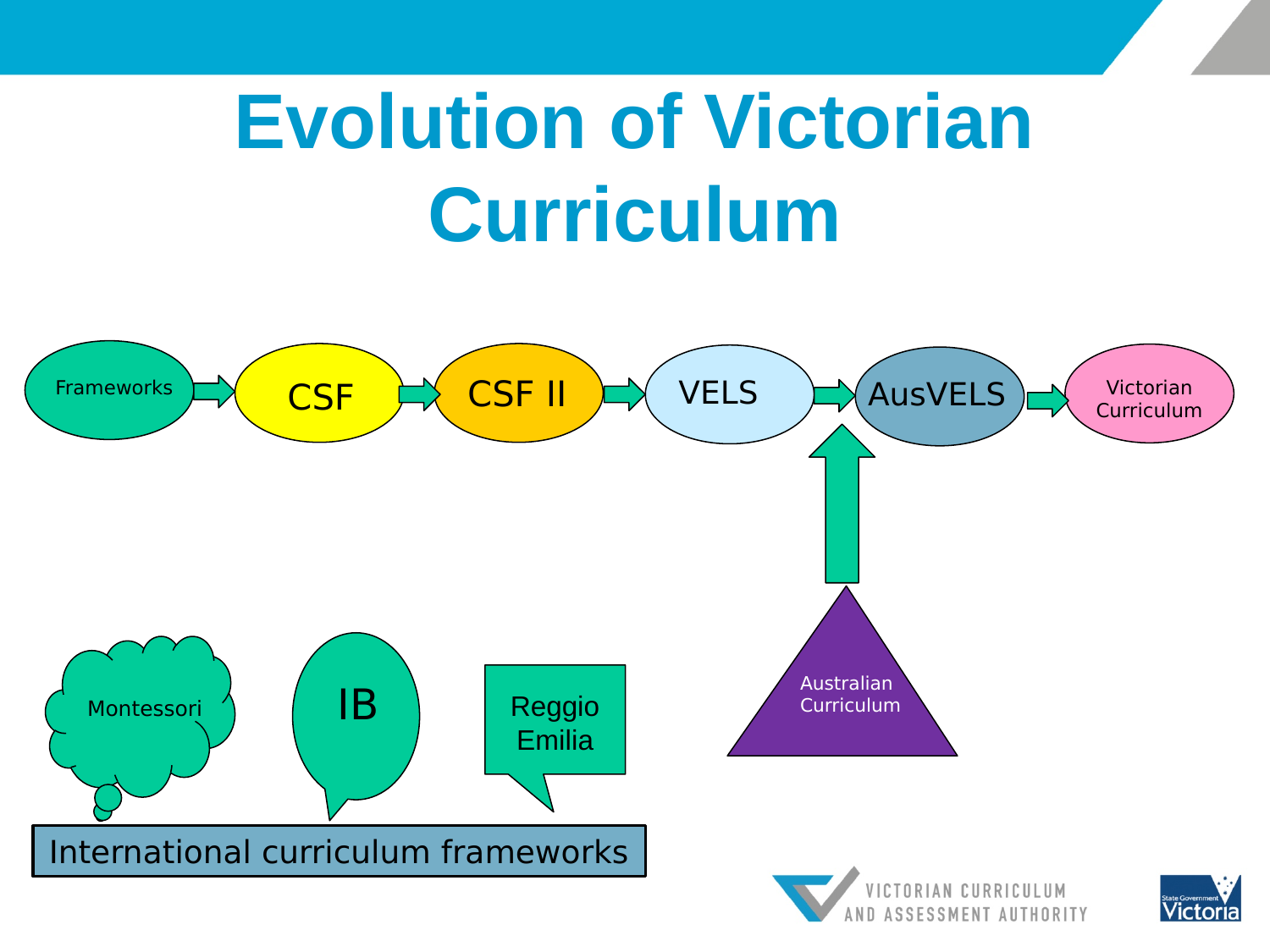

# Evolution of Victorian Curriculum

CSF II
VELS
AusVELS
CSF
Frameworks
Victorian Curriculum

Australian Curriculum
IB
Reggio Emilia
Montessori
International curriculum frameworks